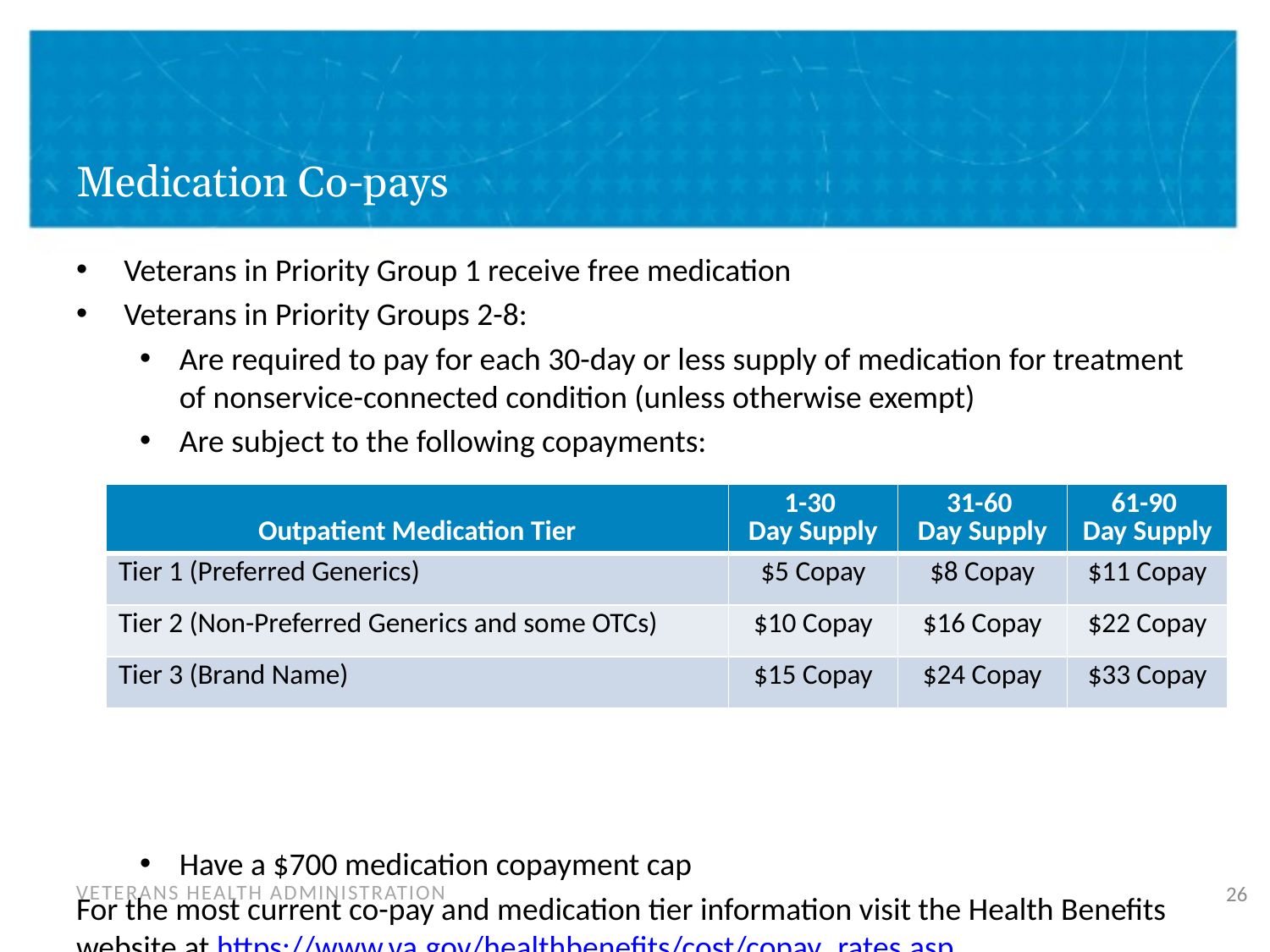

# Medication Co-pays
Veterans in Priority Group 1 receive free medication
Veterans in Priority Groups 2-8:
Are required to pay for each 30-day or less supply of medication for treatment of nonservice-connected condition (unless otherwise exempt)
Are subject to the following copayments:

Have a $700 medication copayment cap
For the most current co-pay and medication tier information visit the Health Benefits website at https://www.va.gov/healthbenefits/cost/copay_rates.asp
| Outpatient Medication Tier | 1-30 Day Supply | 31-60 Day Supply | 61-90 Day Supply |
| --- | --- | --- | --- |
| Tier 1 (Preferred Generics) | $5 Copay | $8 Copay | $11 Copay |
| Tier 2 (Non-Preferred Generics and some OTCs) | $10 Copay | $16 Copay | $22 Copay |
| Tier 3 (Brand Name) | $15 Copay | $24 Copay | $33 Copay |
26